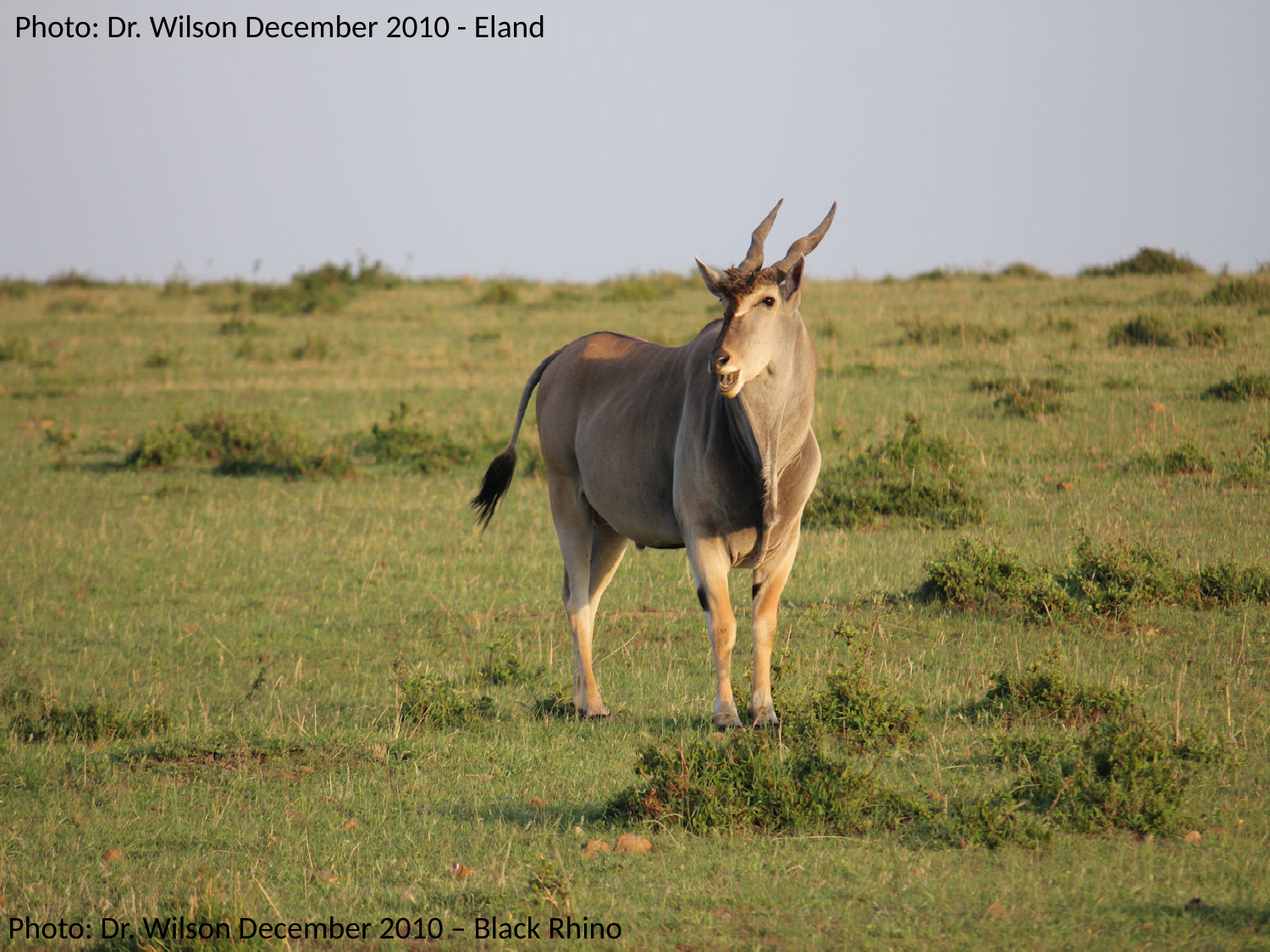

Photo: Dr. Wilson December 2010 - Eland
Photo: Dr. Wilson December 2010 – Black Rhino